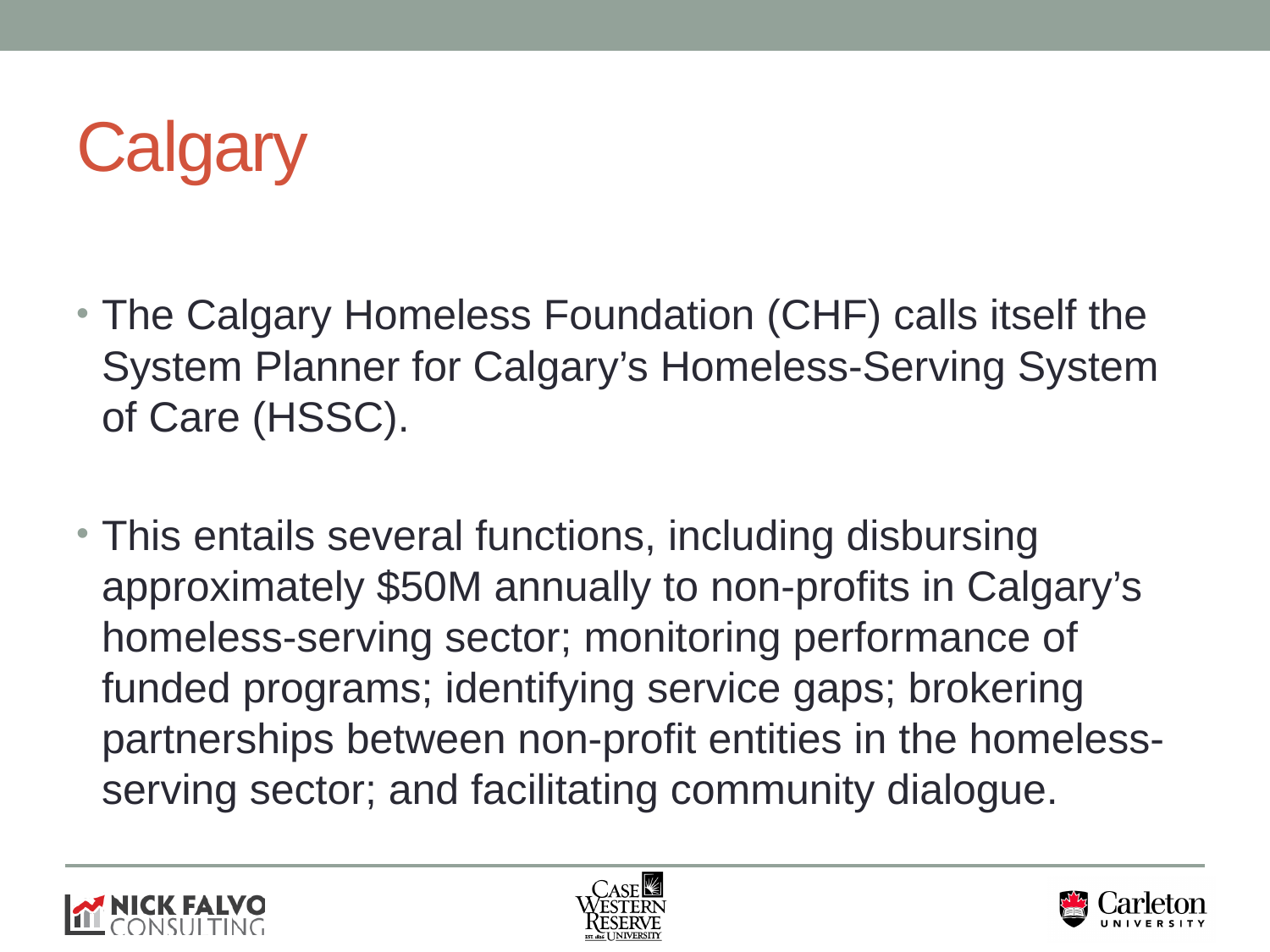

# Calgary

The Calgary Homeless Foundation (CHF) calls itself the System Planner for Calgary’s Homeless-Serving System of Care (HSSC).

This entails several functions, including disbursing approximately $50M annually to non-profits in Calgary’s homeless-serving sector; monitoring performance of funded programs; identifying service gaps; brokering partnerships between non-profit entities in the homeless-serving sector; and facilitating community dialogue.